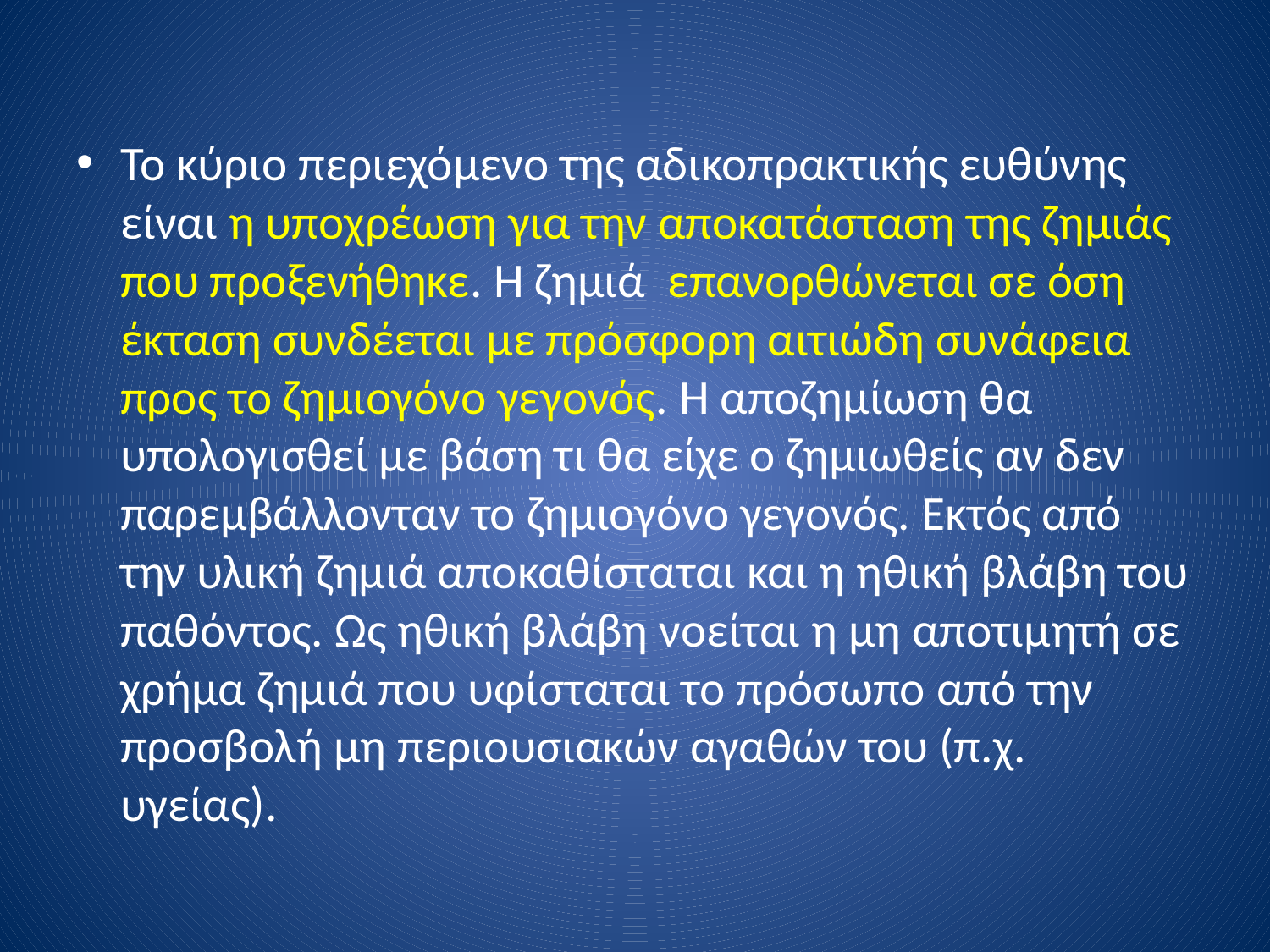

Το κύριο περιεχόμενο της αδικοπρακτικής ευθύνης είναι η υποχρέωση για την αποκατάσταση της ζημιάς που προξενήθηκε. Η ζημιά  επανορθώνεται σε όση έκταση συνδέεται με πρόσφορη αιτιώδη συνάφεια προς το ζημιογόνο γεγονός. Η αποζημίωση θα υπολογισθεί με βάση τι θα είχε ο ζημιωθείς αν δεν παρεμβάλλονταν το ζημιογόνο γεγονός. Εκτός από την υλική ζημιά αποκαθίσταται και η ηθική βλάβη του παθόντος. Ως ηθική βλάβη νοείται η μη αποτιμητή σε χρήμα ζημιά που υφίσταται το πρόσωπο από την προσβολή μη περιουσιακών αγαθών του (π.χ. υγείας).